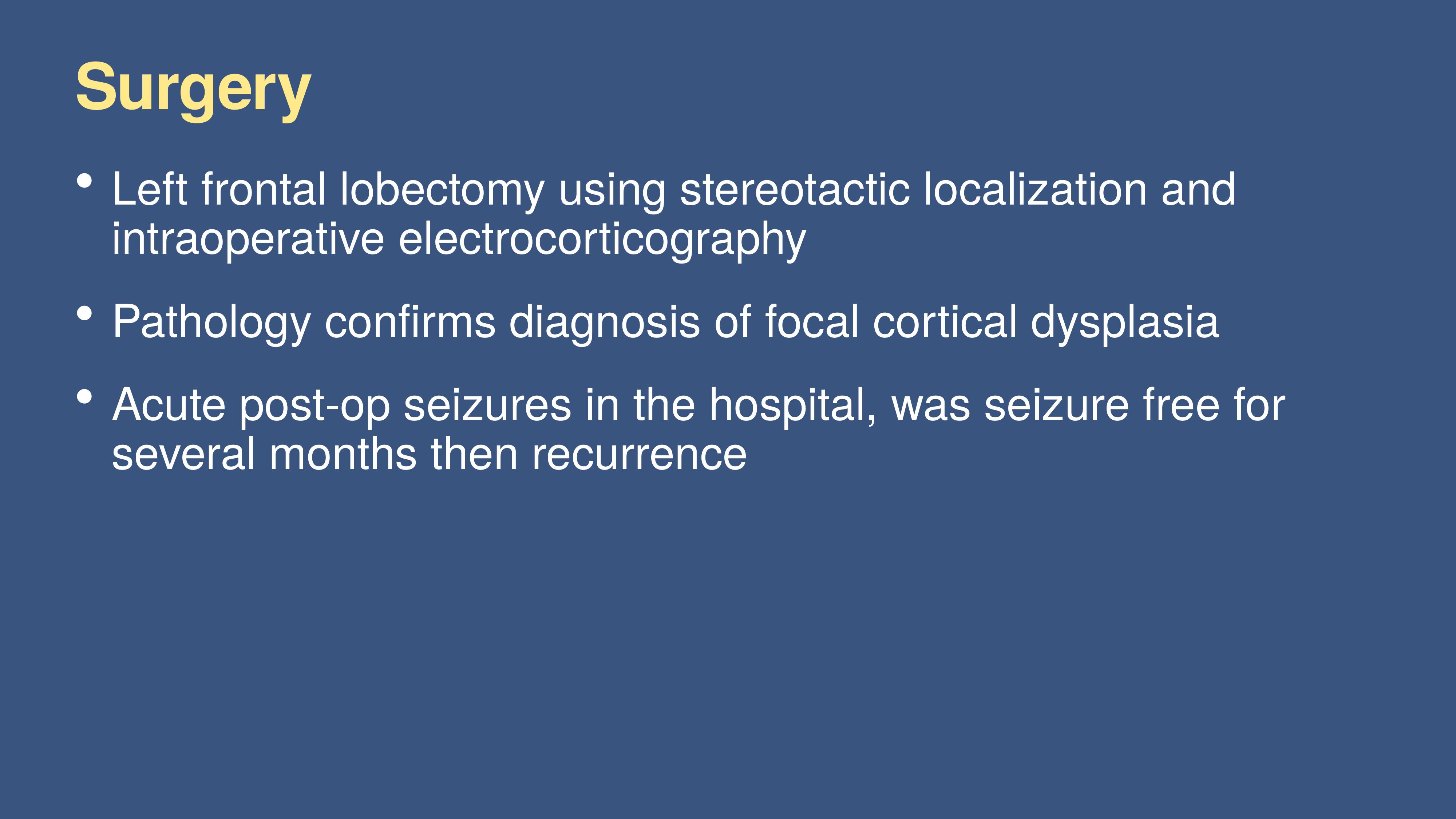

# Surgery
Left frontal lobectomy using stereotactic localization and intraoperative electrocorticography
Pathology confirms diagnosis of focal cortical dysplasia
Acute post-op seizures in the hospital, was seizure free for several months then recurrence